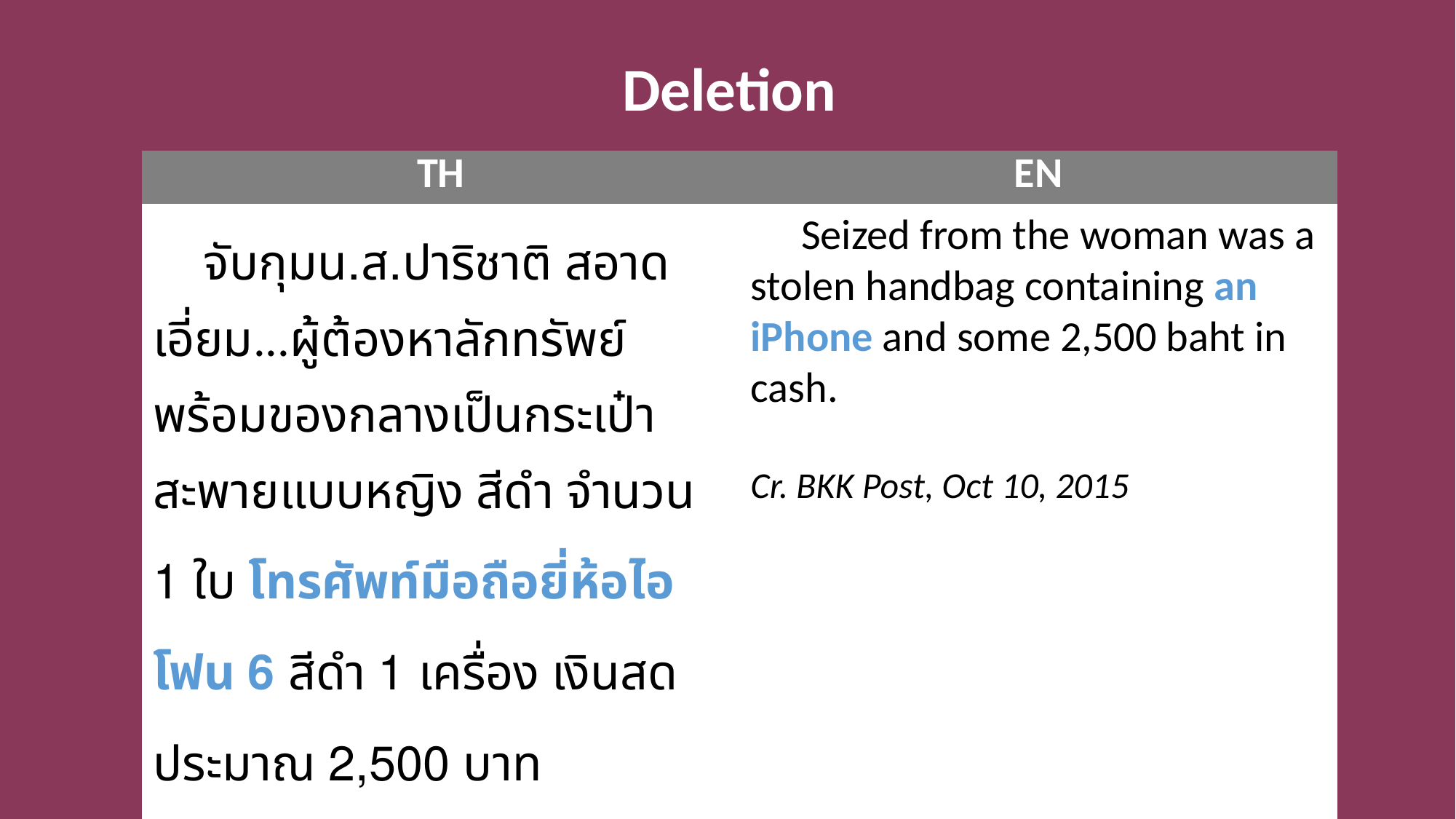

Deletion
| TH | EN |
| --- | --- |
| จับกุมน.ส.ปาริชาติ สอาดเอี่ยม...ผู้ต้องหาลักทรัพย์ พร้อมของกลางเป็นกระเป๋าสะพายแบบหญิง สีดำ จำนวน 1 ใบ โทรศัพท์มือถือยี่ห้อไอโฟน 6 สีดำ 1 เครื่อง เงินสดประมาณ 2,500 บาท Cr. Thairath, Oct 10, 2015 | Seized from the woman was a stolen handbag containing an iPhone and some 2,500 baht in cash. Cr. BKK Post, Oct 10, 2015 |